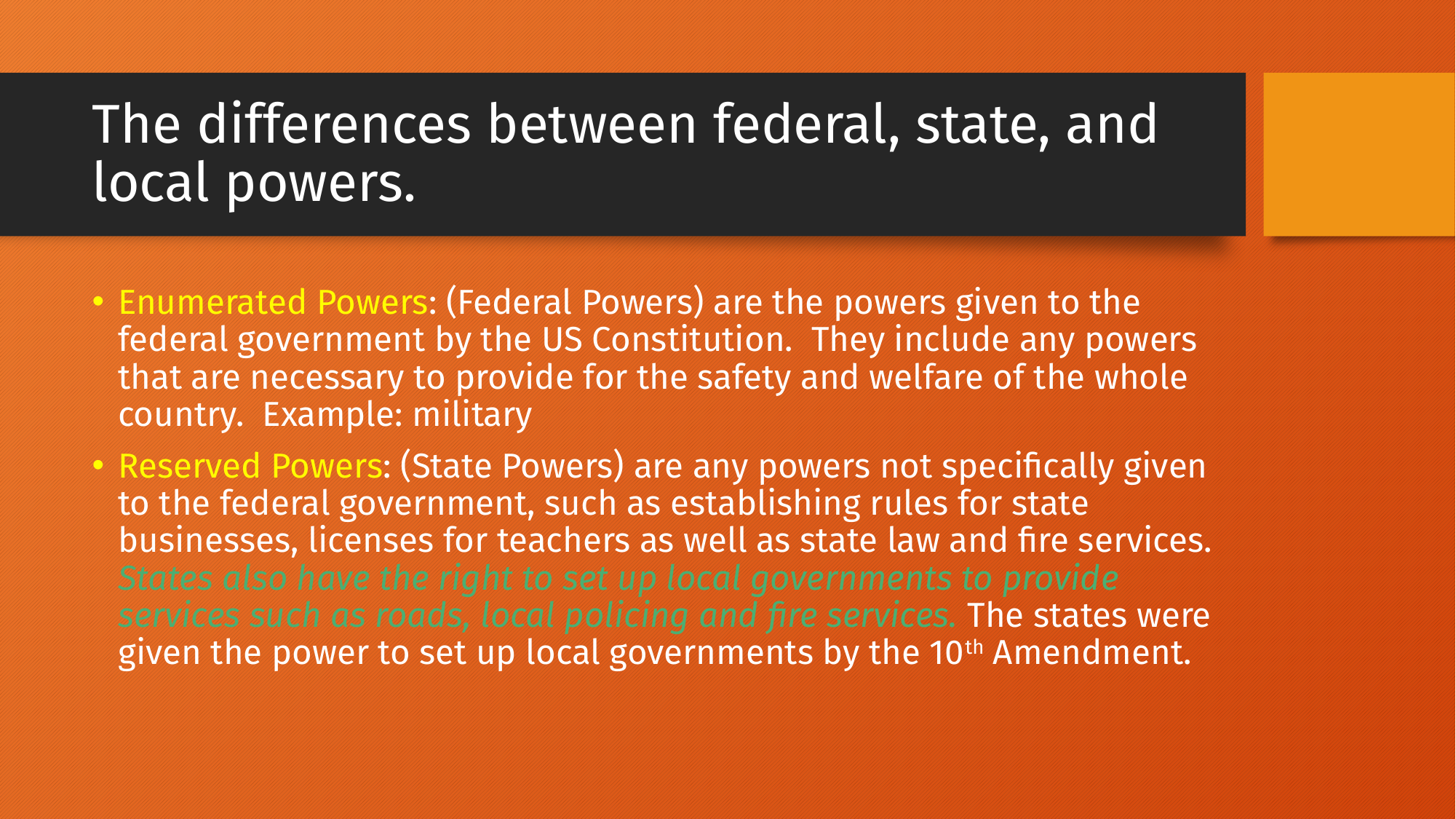

# The differences between federal, state, and local powers.
Enumerated Powers: (Federal Powers) are the powers given to the federal government by the US Constitution.  They include any powers that are necessary to provide for the safety and welfare of the whole country.  Example: military
Reserved Powers: (State Powers) are any powers not specifically given to the federal government, such as establishing rules for state businesses, licenses for teachers as well as state law and fire services. States also have the right to set up local governments to provide services such as roads, local policing and fire services. The states were given the power to set up local governments by the 10th Amendment.